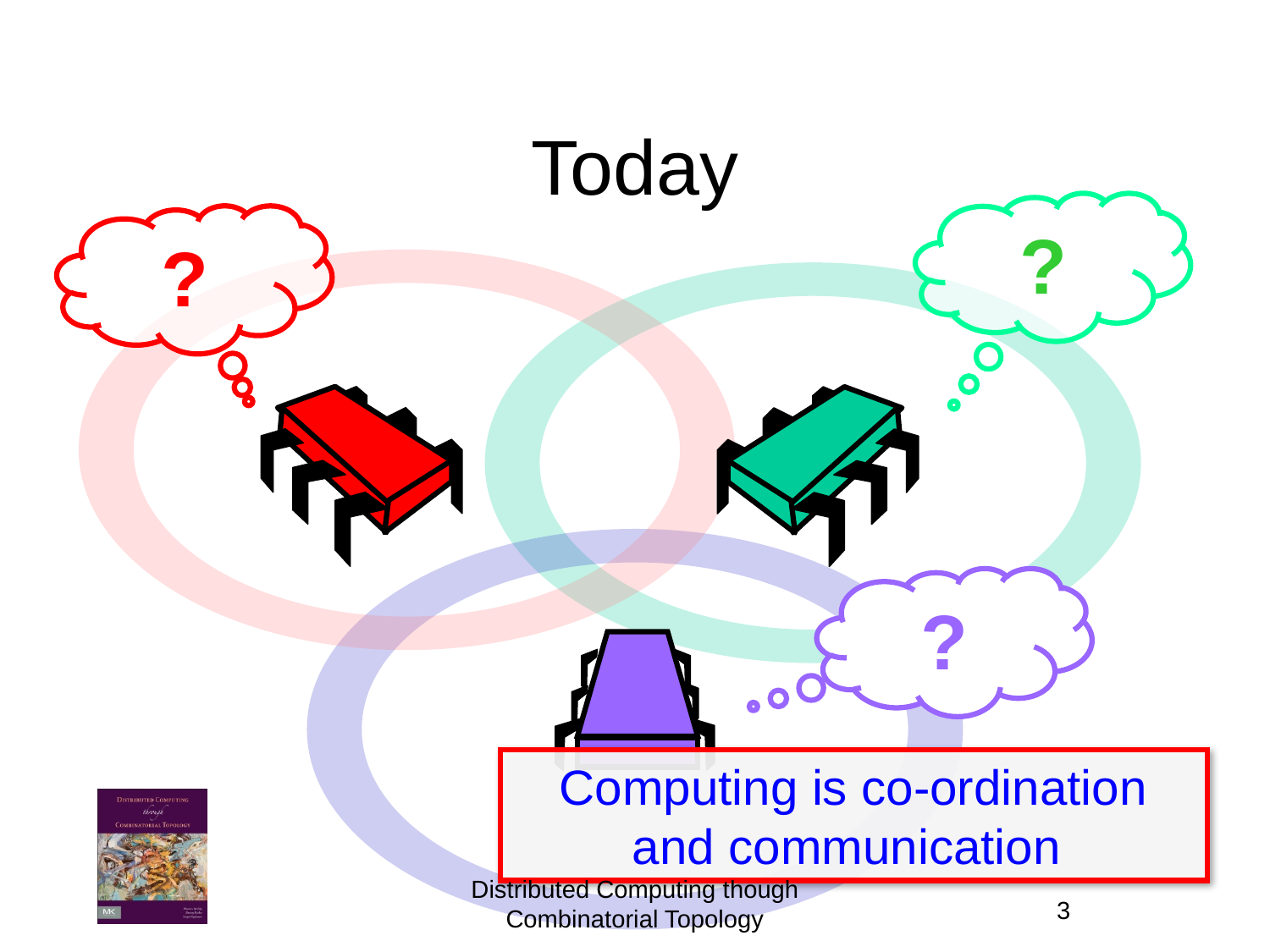

# Today
?
?

?

Computing is co-ordination and communication
Distributed Computing though Combinatorial Topology
3